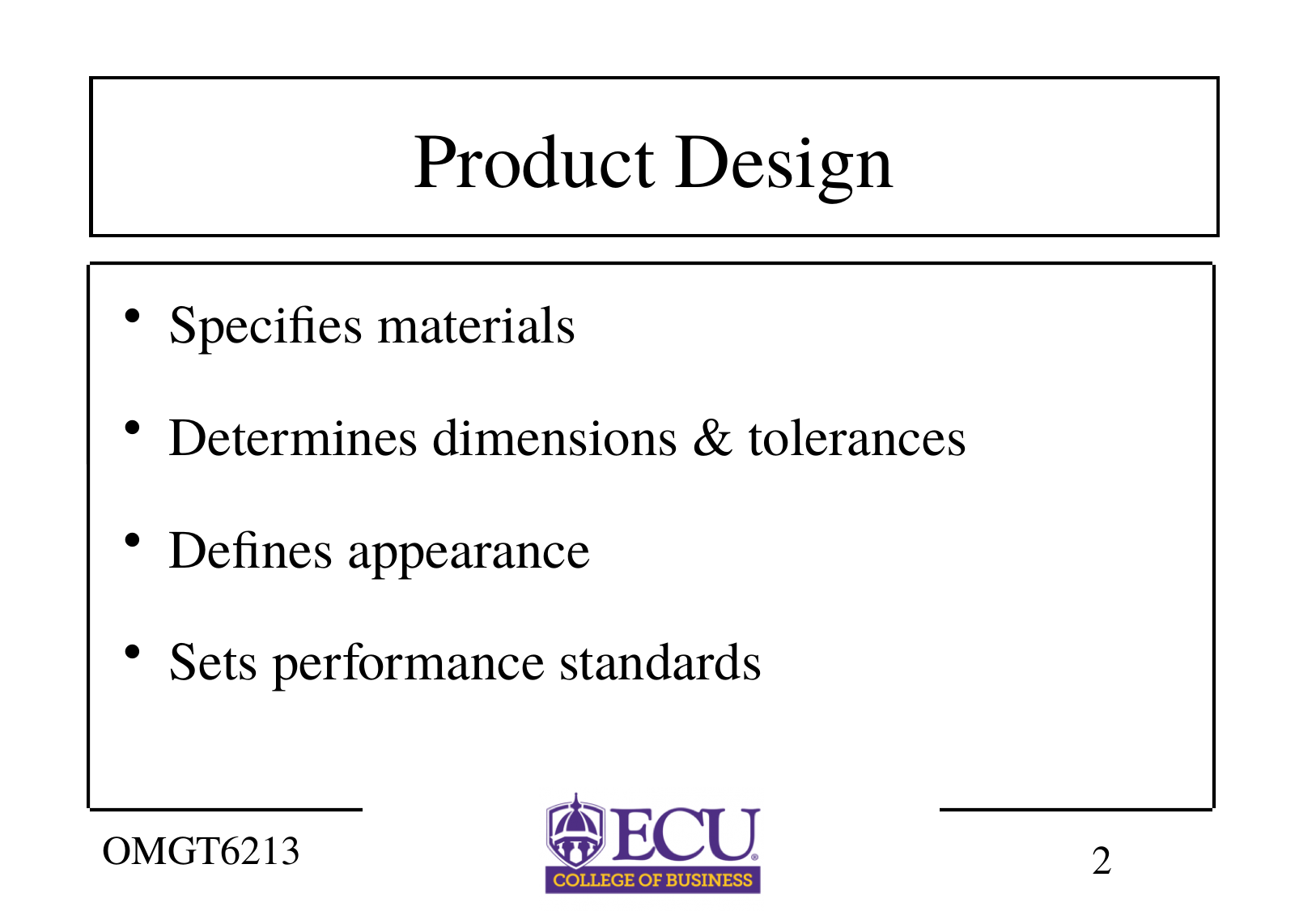

# Product Design
Specifies materials

Determines dimensions & tolerances

Defines appearance

Sets performance standards